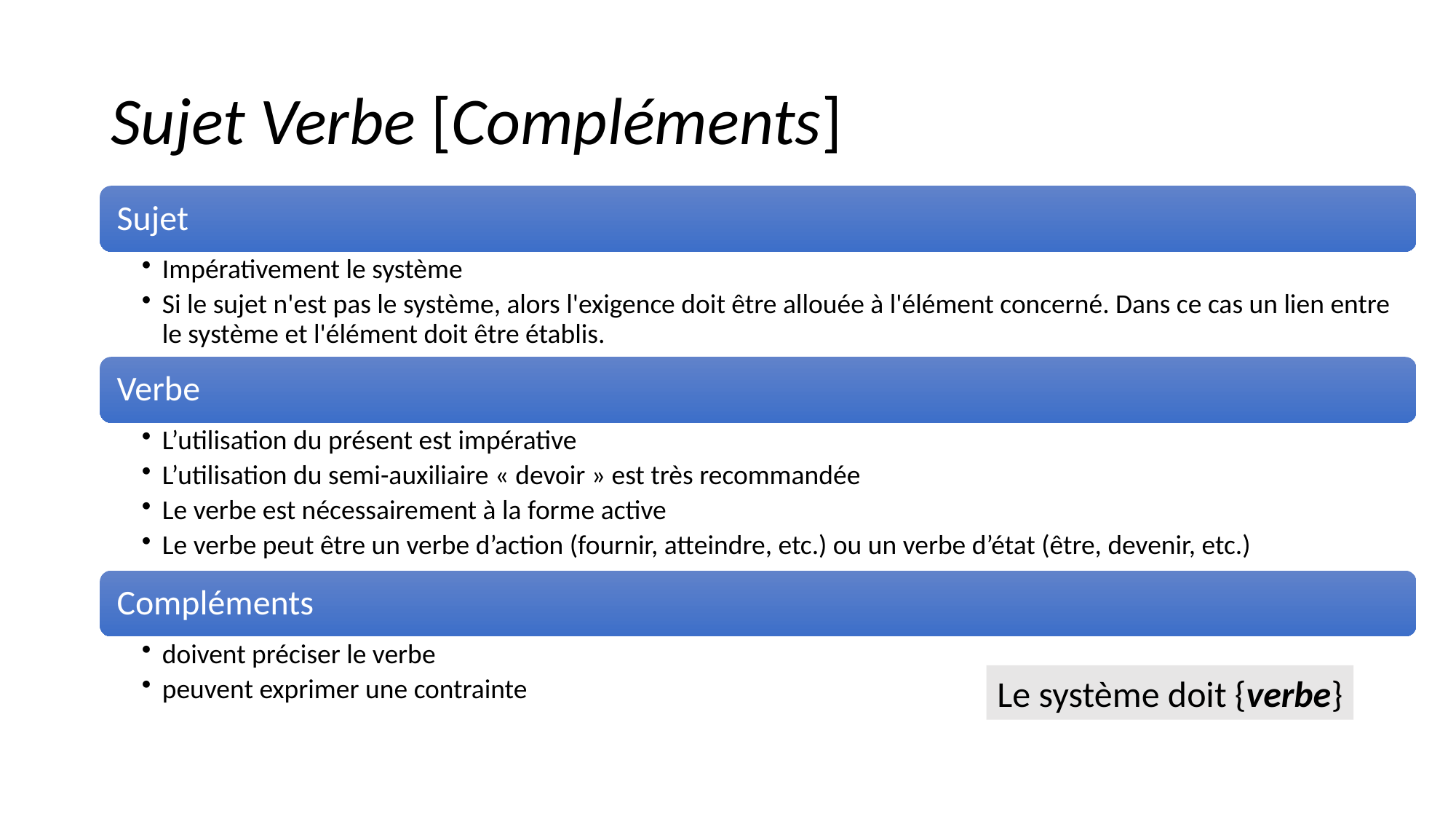

# Sujet Verbe [Compléments]
Sujet
Impérativement le système
Si le sujet n'est pas le système, alors l'exigence doit être allouée à l'élément concerné. Dans ce cas un lien entre le système et l'élément doit être établis.
Verbe
L’utilisation du présent est impérative
L’utilisation du semi-auxiliaire « devoir » est très recommandée
Le verbe est nécessairement à la forme active
Le verbe peut être un verbe d’action (fournir, atteindre, etc.) ou un verbe d’état (être, devenir, etc.)
Compléments
doivent préciser le verbe
peuvent exprimer une contrainte
Le système doit {verbe}